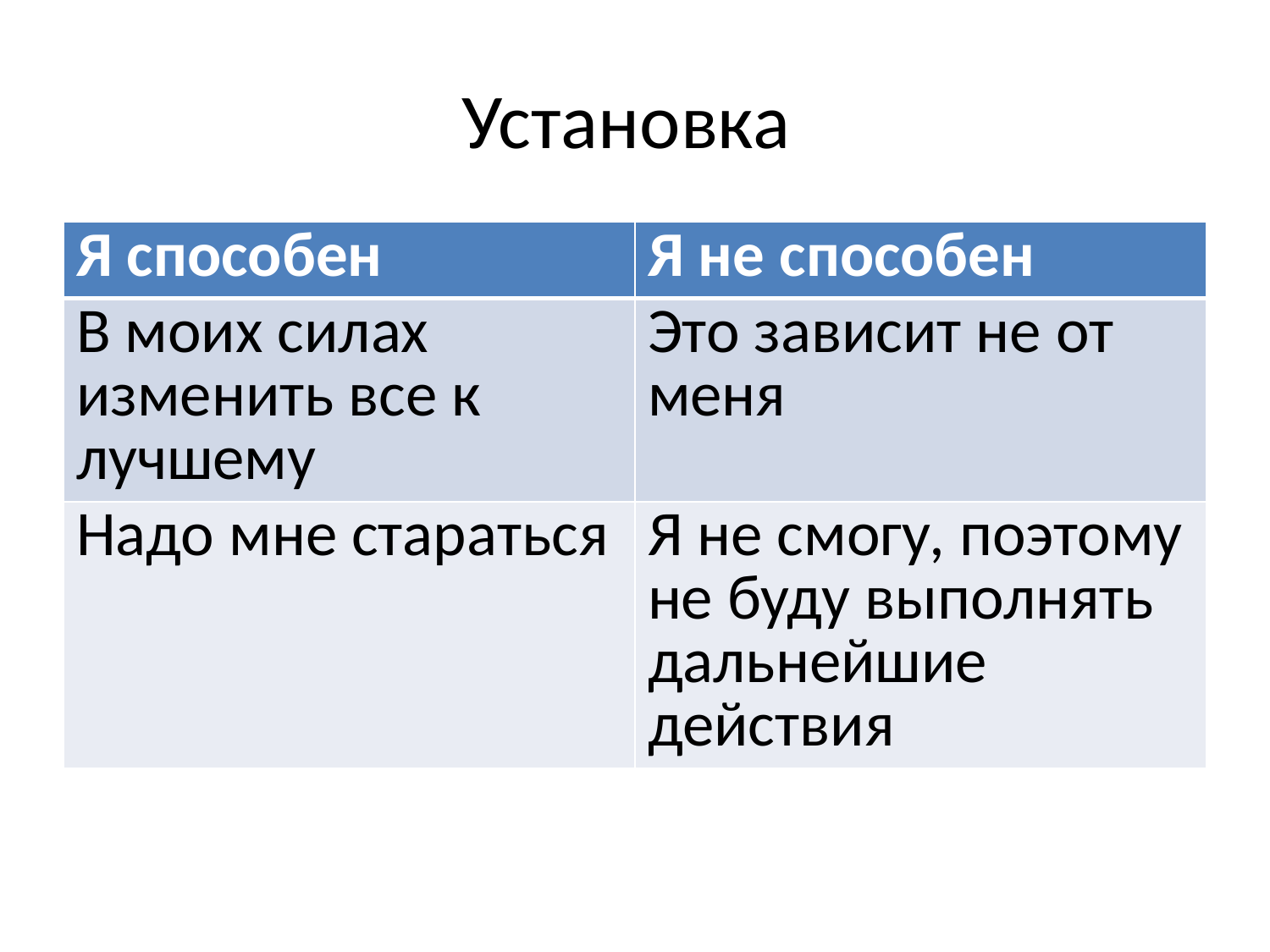

# Установка
| Я способен | Я не способен |
| --- | --- |
| В моих силах изменить все к лучшему | Это зависит не от меня |
| Надо мне стараться | Я не смогу, поэтому не буду выполнять дальнейшие действия |